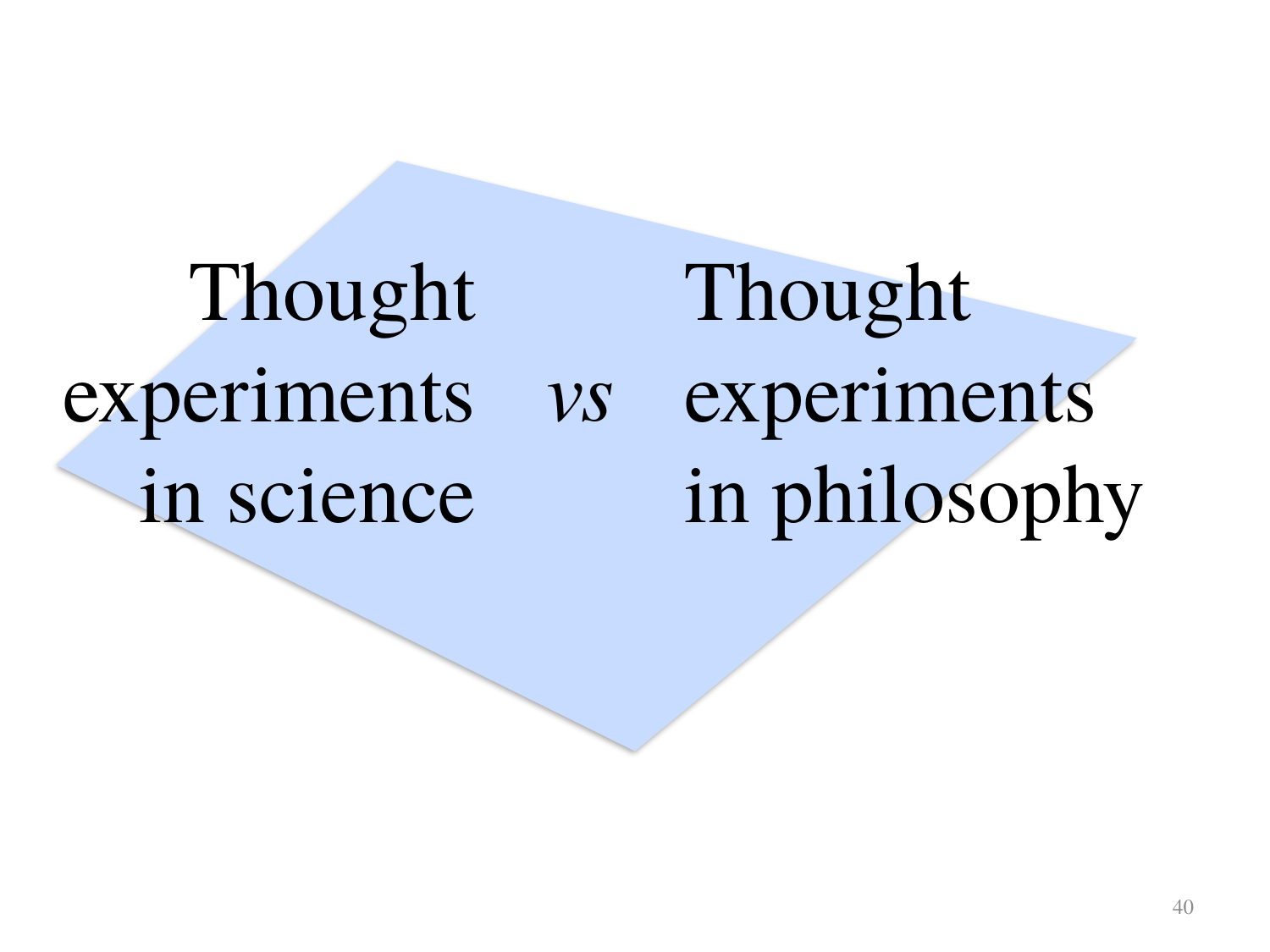

# Thought experiments in science
Thought experiments
in philosophy
vs

40